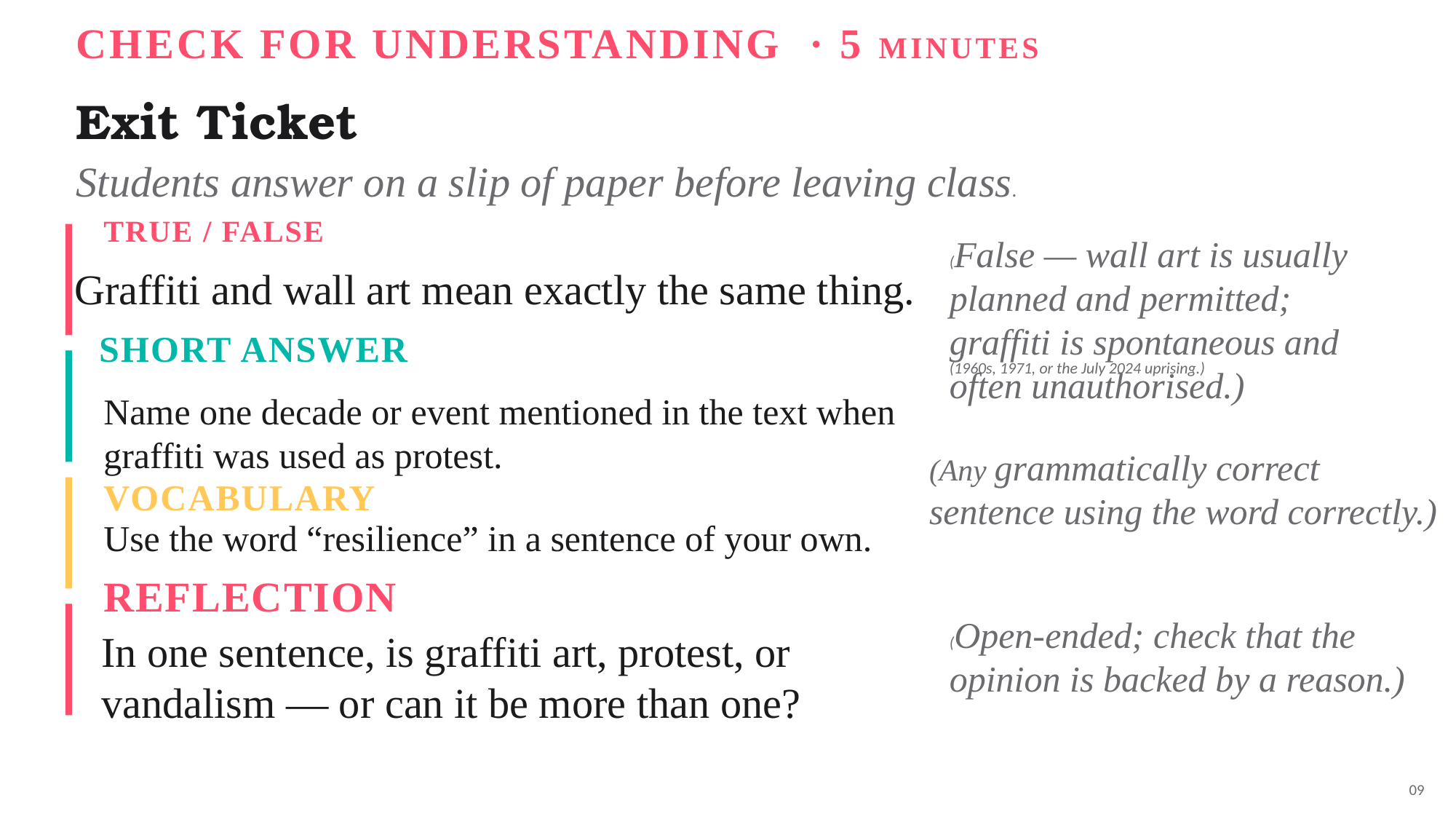

CHECK FOR UNDERSTANDING  · 5 MINUTES
Exit Ticket
Students answer on a slip of paper before leaving class.
TRUE / FALSE

(False — wall art is usually planned and permitted; graffiti is spontaneous and often unauthorised.)
Graffiti and wall art mean exactly the same thing.
SHORT ANSWER

(1960s, 1971, or the July 2024 uprising.)
Name one decade or event mentioned in the text when graffiti was used as protest.
(Any grammatically correct sentence using the word correctly.)

VOCABULARY
Use the word “resilience” in a sentence of your own.
REFLECTION

(Open-ended; check that the opinion is backed by a reason.)
In one sentence, is graffiti art, protest, or vandalism — or can it be more than one?
09